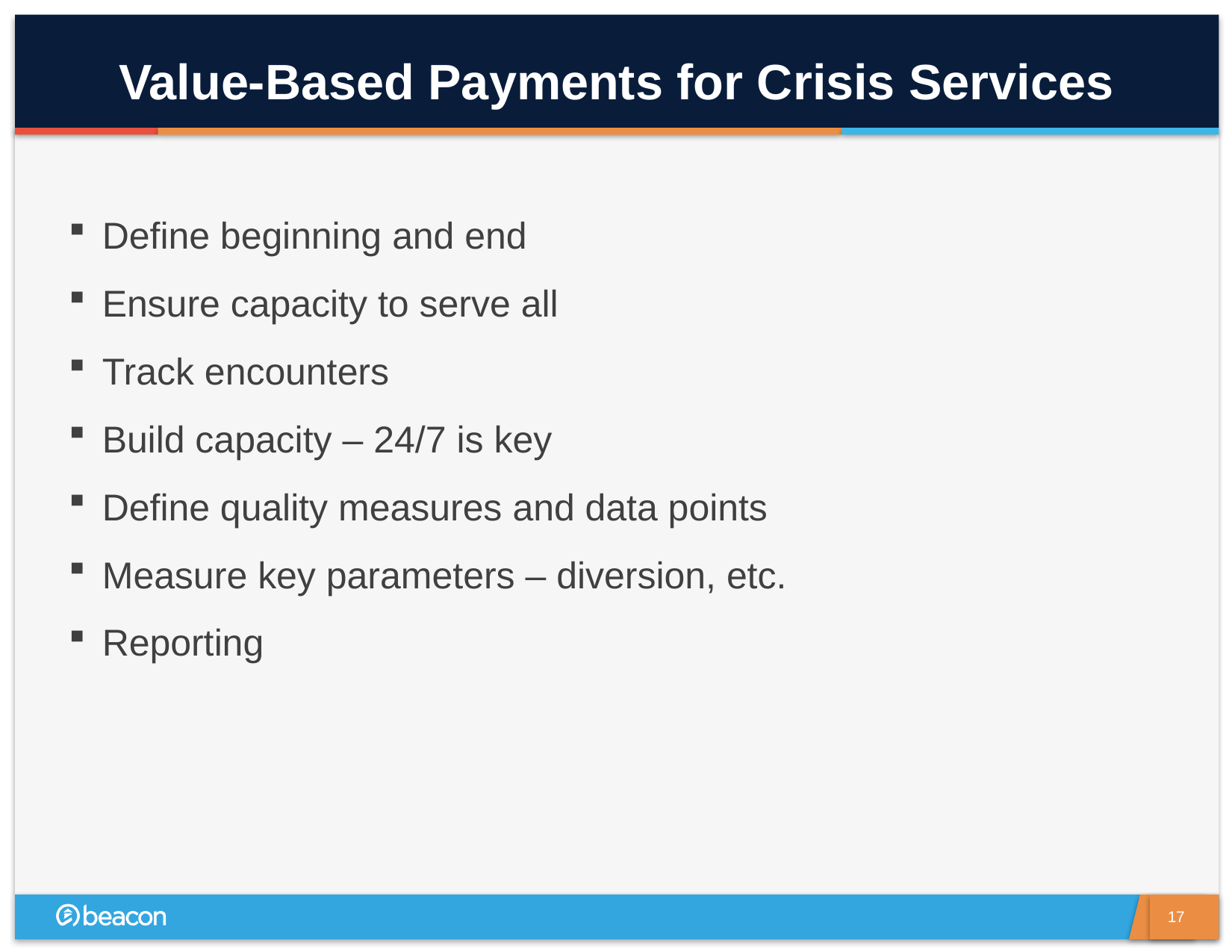

# Value-Based Payments for Crisis Services
Define beginning and end
Ensure capacity to serve all
Track encounters
Build capacity – 24/7 is key
Define quality measures and data points
Measure key parameters – diversion, etc.
Reporting

17